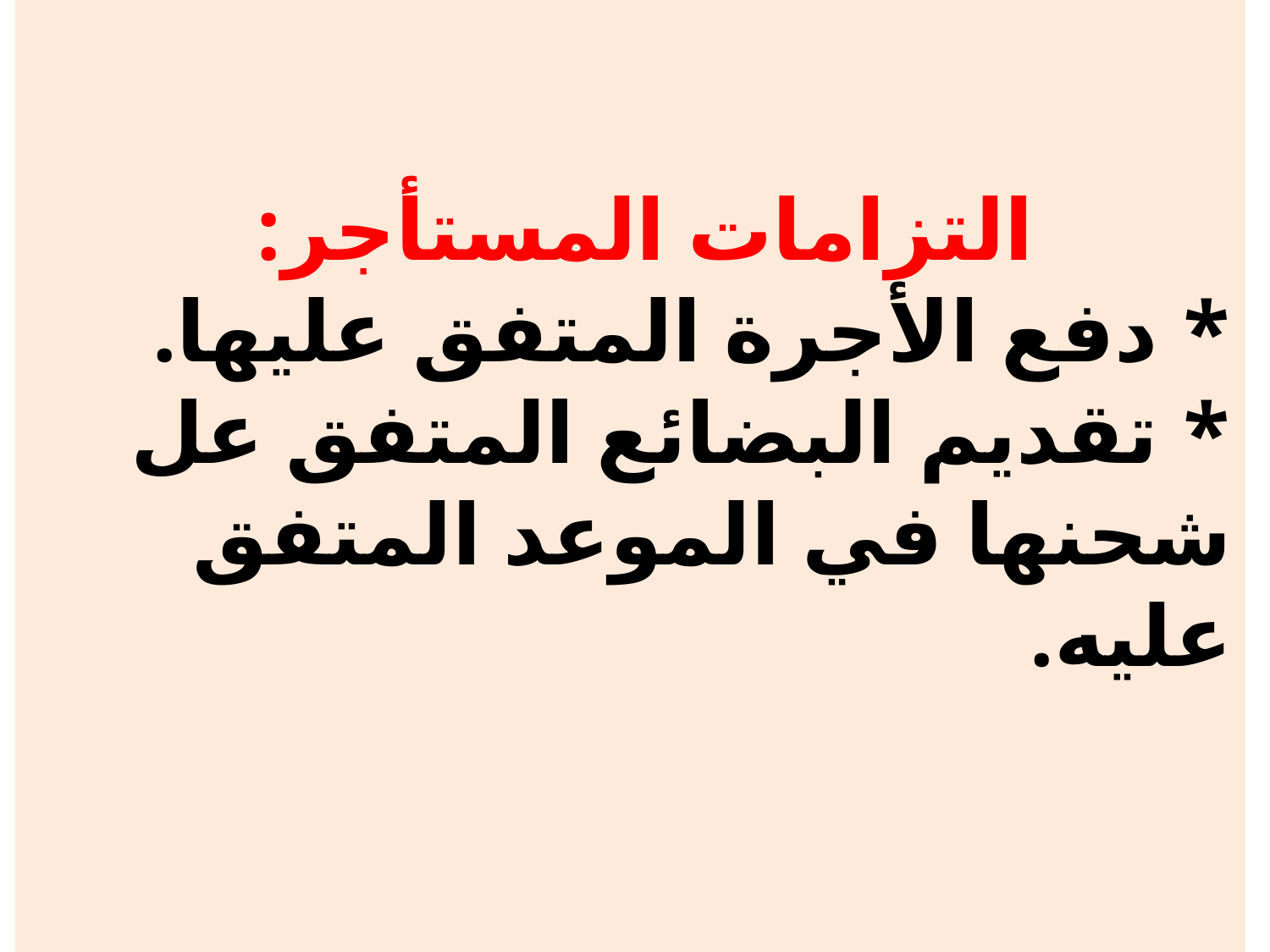

# التزامات المستأجر: * دفع الأجرة المتفق عليها. * تقديم البضائع المتفق عل شحنها في الموعد المتفق عليه.